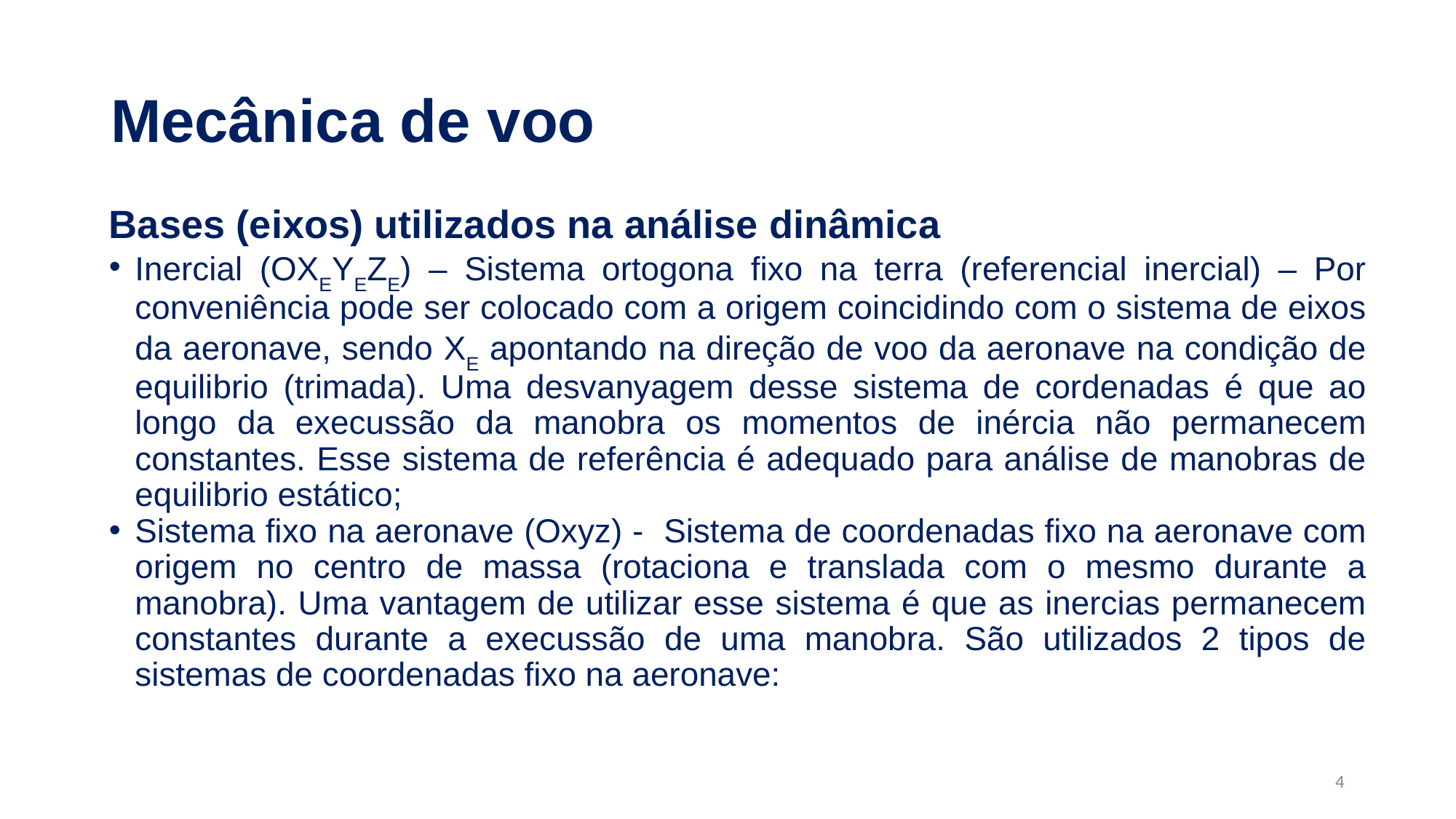

Mecânica de voo
Bases (eixos) utilizados na análise dinâmica
Inercial (OXEYEZE) – Sistema ortogona fixo na terra (referencial inercial) – Por conveniência pode ser colocado com a origem coincidindo com o sistema de eixos da aeronave, sendo XE apontando na direção de voo da aeronave na condição de equilibrio (trimada). Uma desvanyagem desse sistema de cordenadas é que ao longo da execussão da manobra os momentos de inércia não permanecem constantes. Esse sistema de referência é adequado para análise de manobras de equilibrio estático;
Sistema fixo na aeronave (Oxyz) -  Sistema de coordenadas fixo na aeronave com origem no centro de massa (rotaciona e translada com o mesmo durante a manobra). Uma vantagem de utilizar esse sistema é que as inercias permanecem constantes durante a execussão de uma manobra. São utilizados 2 tipos de sistemas de coordenadas fixo na aeronave:

4